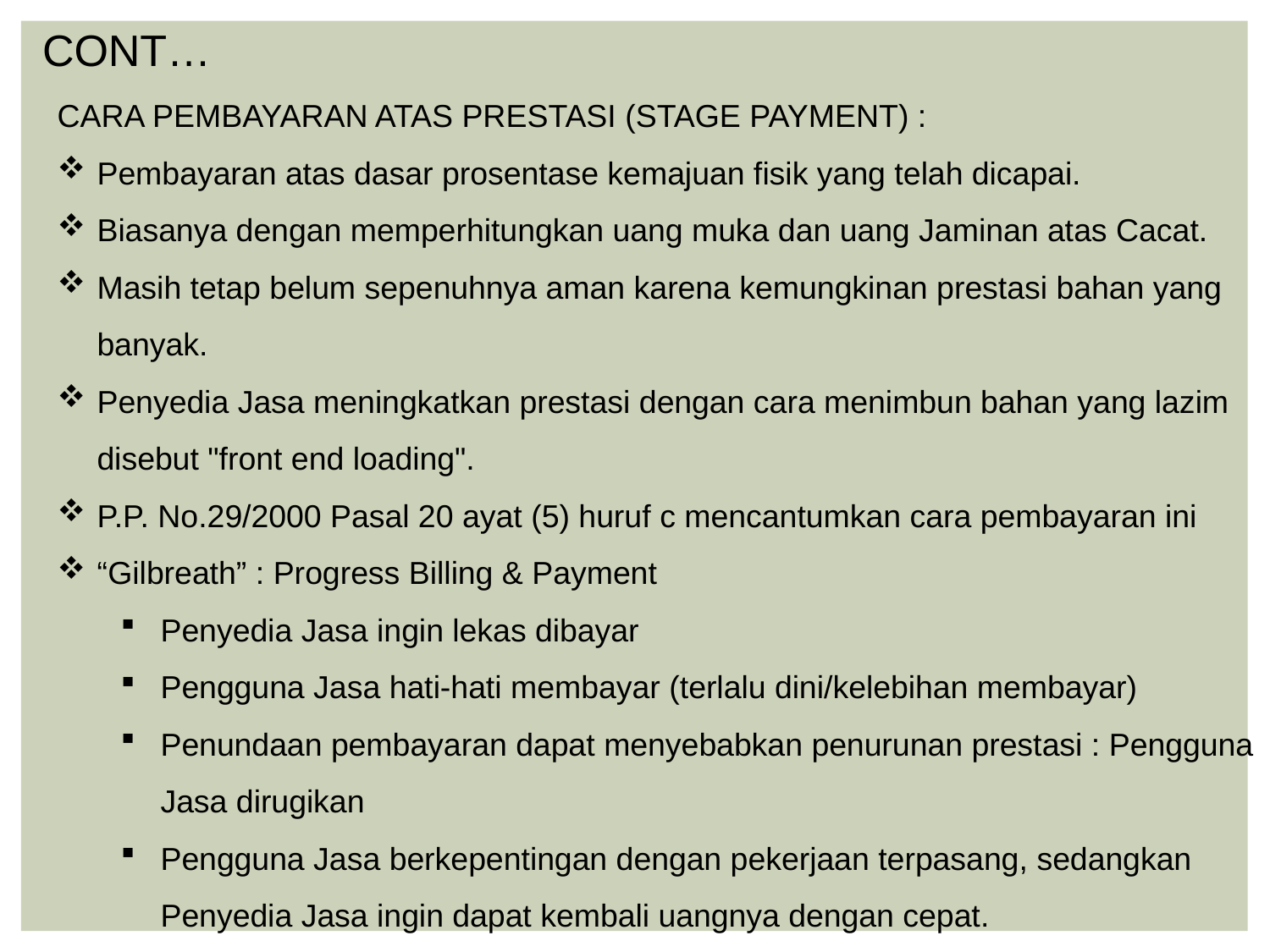

CONT…
CARA PEMBAYARAN ATAS PRESTASI (STAGE PAYMENT) :
Pembayaran atas dasar prosentase kemajuan fisik yang telah dicapai.
Biasanya dengan memperhitungkan uang muka dan uang Jaminan atas Cacat.
Masih tetap belum sepenuhnya aman karena kemungkinan prestasi bahan yang banyak.
Penyedia Jasa meningkatkan prestasi dengan cara menimbun bahan yang lazim disebut "front end loading".
P.P. No.29/2000 Pasal 20 ayat (5) huruf c mencantumkan cara pembayaran ini
“Gilbreath” : Progress Billing & Payment
Penyedia Jasa ingin lekas dibayar
Pengguna Jasa hati-hati membayar (terlalu dini/kelebihan membayar)
Penundaan pembayaran dapat menyebabkan penurunan prestasi : Pengguna Jasa dirugikan
Pengguna Jasa berkepentingan dengan pekerjaan terpasang, sedangkan Penyedia Jasa ingin dapat kembali uangnya dengan cepat.